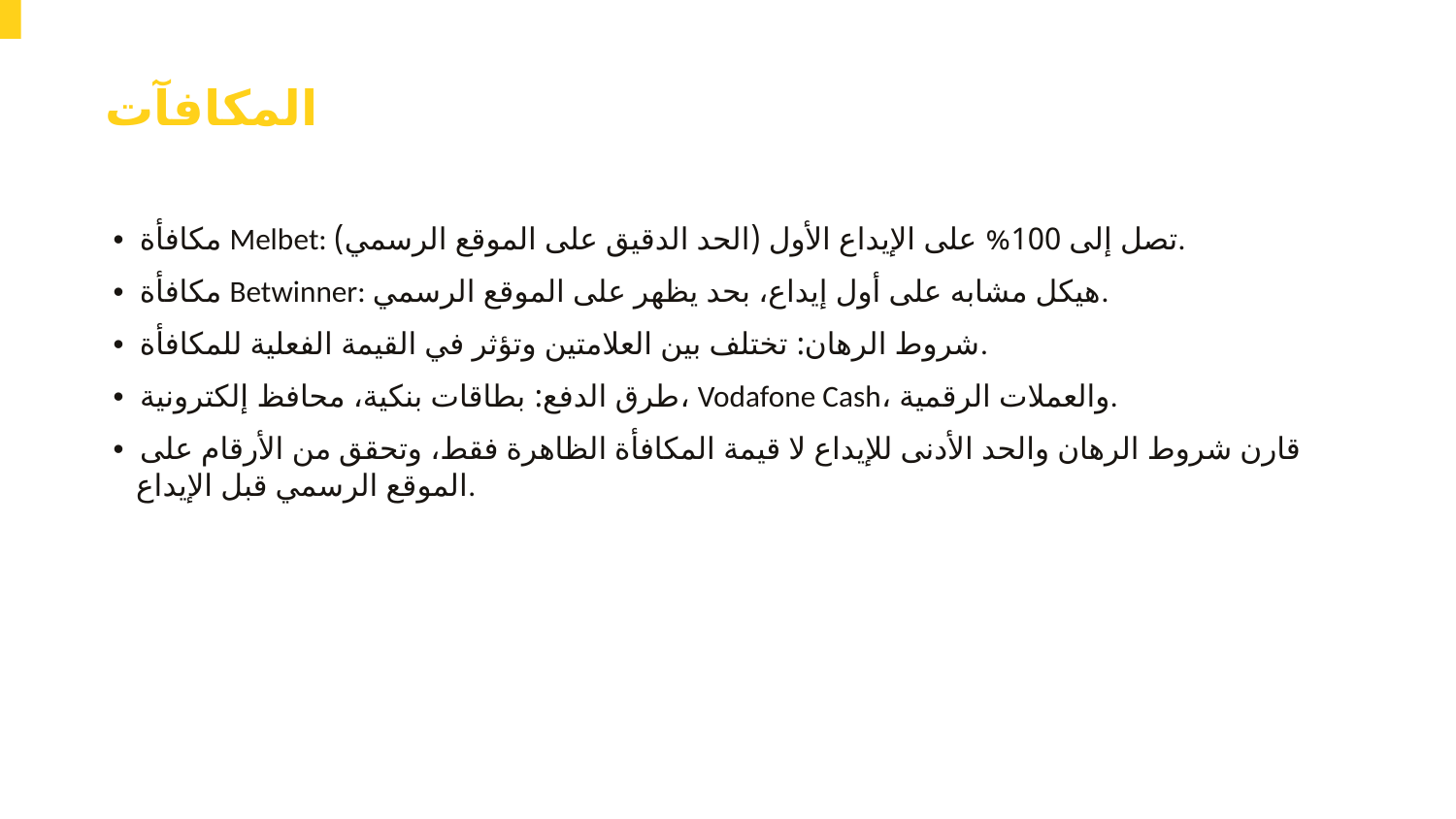

المكافآت
•  مكافأة Melbet: تصل إلى 100% على الإيداع الأول (الحد الدقيق على الموقع الرسمي).
•  مكافأة Betwinner: هيكل مشابه على أول إيداع، بحد يظهر على الموقع الرسمي.
•  شروط الرهان: تختلف بين العلامتين وتؤثر في القيمة الفعلية للمكافأة.
•  طرق الدفع: بطاقات بنكية، محافظ إلكترونية، Vodafone Cash، والعملات الرقمية.
•  قارن شروط الرهان والحد الأدنى للإيداع لا قيمة المكافأة الظاهرة فقط، وتحقق من الأرقام على الموقع الرسمي قبل الإيداع.